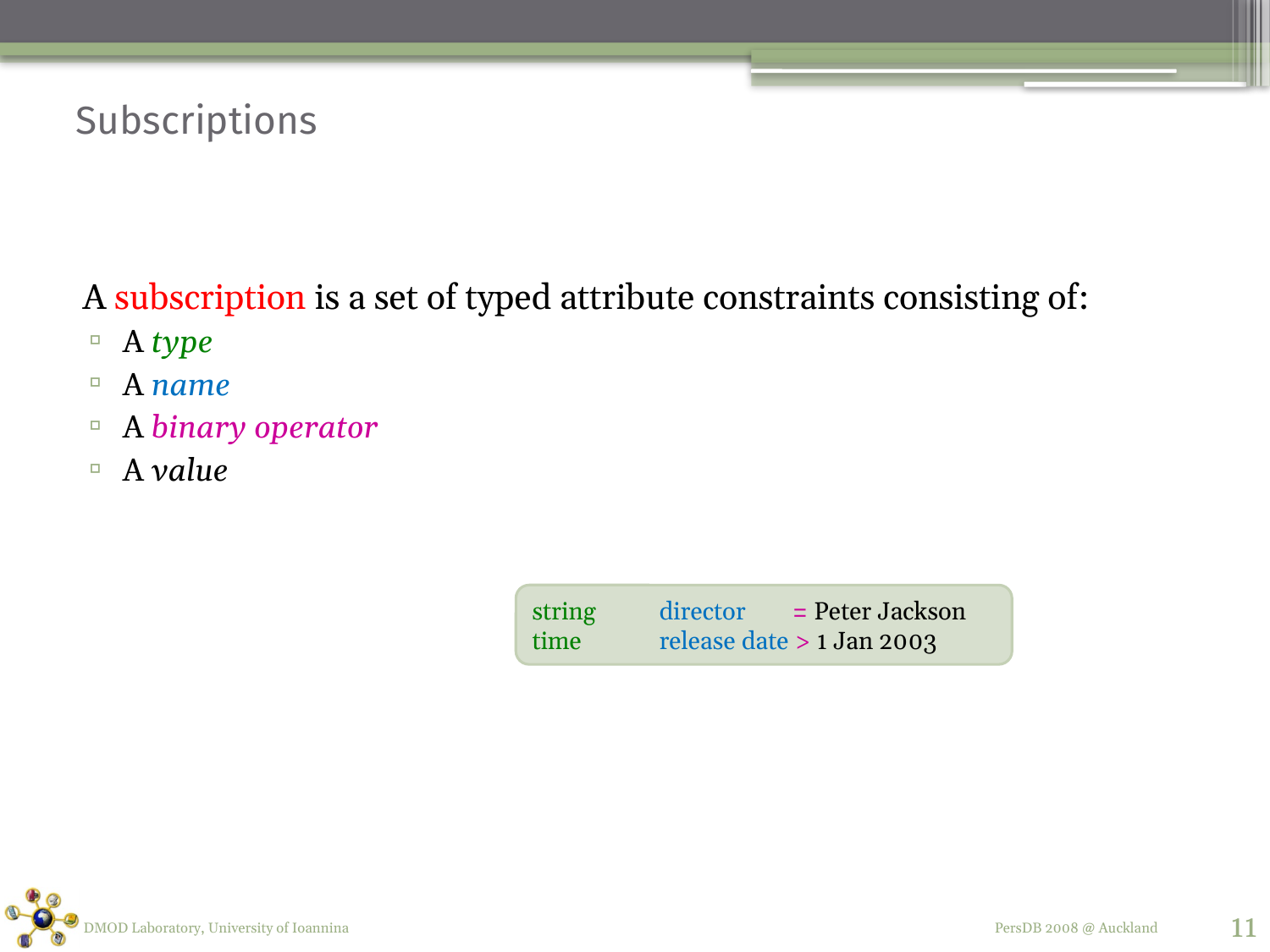

# Subscriptions
A subscription is a set of typed attribute constraints consisting of:
A type
A name
A binary operator
A value
string    	director 	 = Peter Jackson
time      	release date > 1 Jan 2003
11
DMOD Laboratory, University of Ioannina